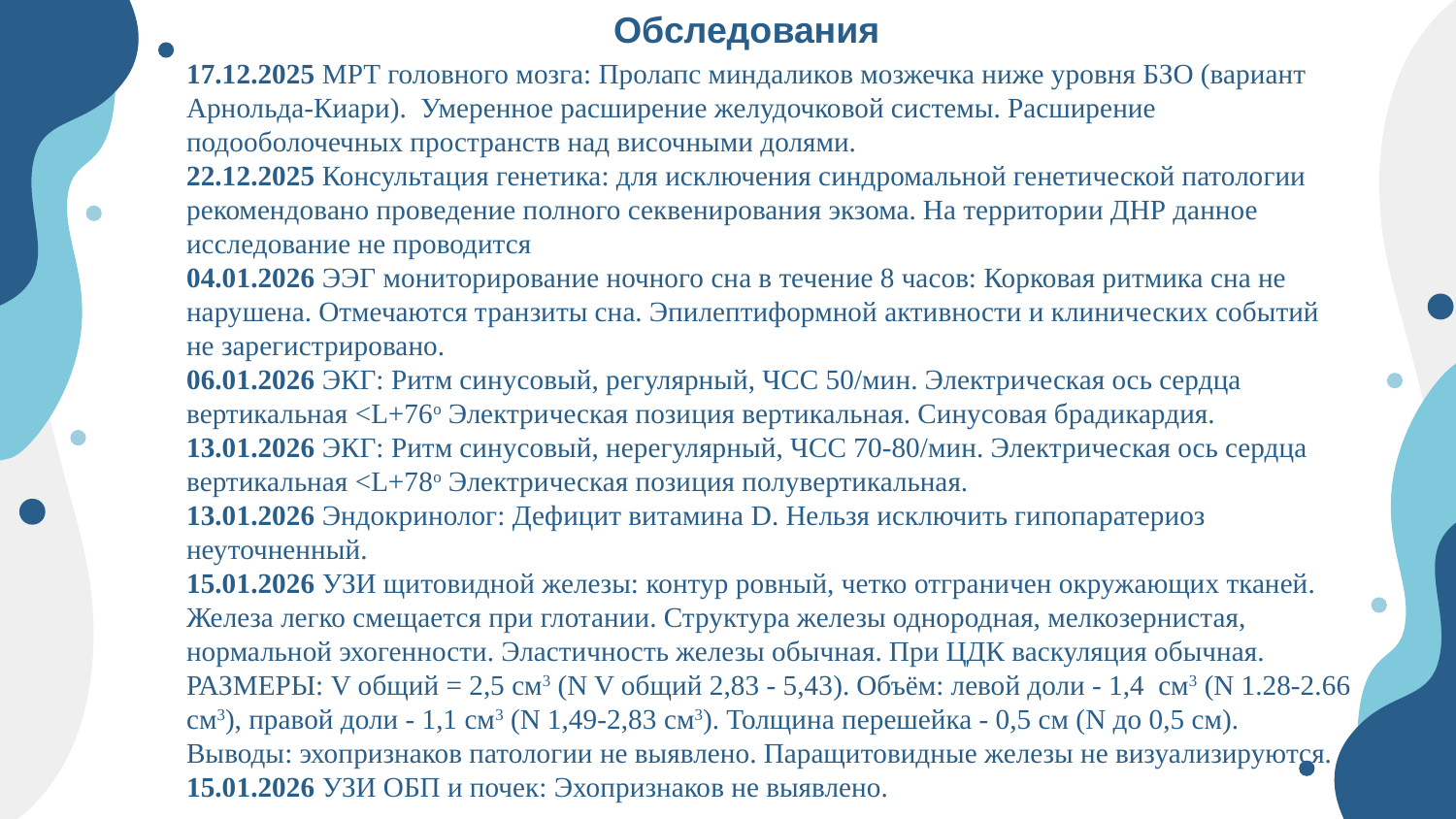

Обследования
17.12.2025 МРТ головного мозга: Пролапс миндаликов мозжечка ниже уровня БЗО (вариант Арнольда-Киари).  Умеренное расширение желудочковой системы. Расширение подооболочечных пространств над височными долями.
22.12.2025 Консультация генетика: для исключения синдромальной генетической патологии рекомендовано проведение полного секвенирования экзома. На территории ДНР данное исследование не проводится
04.01.2026 ЭЭГ мониторирование ночного сна в течение 8 часов: Корковая ритмика сна не нарушена. Отмечаются транзиты сна. Эпилептиформной активности и клинических событий не зарегистрировано.
06.01.2026 ЭКГ: Ритм синусовый, регулярный, ЧСС 50/мин. Электрическая ось сердца вертикальная <L+76о Электрическая позиция вертикальная. Синусовая брадикардия.
13.01.2026 ЭКГ: Ритм синусовый, нерегулярный, ЧСС 70-80/мин. Электрическая ось сердца вертикальная <L+78о Электрическая позиция полувертикальная.
13.01.2026 Эндокринолог: Дефицит витамина D. Нельзя исключить гипопаратериоз неуточненный.
15.01.2026 УЗИ щитовидной железы: контур ровный, четко отграничен окружающих тканей. Железа легко смещается при глотании. Структура железы однородная, мелкозернистая, нормальной эхогенности. Эластичность железы обычная. При ЦДК васкуляция обычная.  РАЗМЕРЫ: V общий = 2,5 см3 (N V общий 2,83 - 5,43). Объём: левой доли - 1,4  см3 (N 1.28-2.66 см3), правой доли - 1,1 см3 (N 1,49-2,83 см3). Толщина перешейка - 0,5 см (N до 0,5 см). Выводы: эхопризнаков патологии не выявлено. Паращитовидные железы не визуализируются.
15.01.2026 УЗИ ОБП и почек: Эхопризнаков не выявлено.